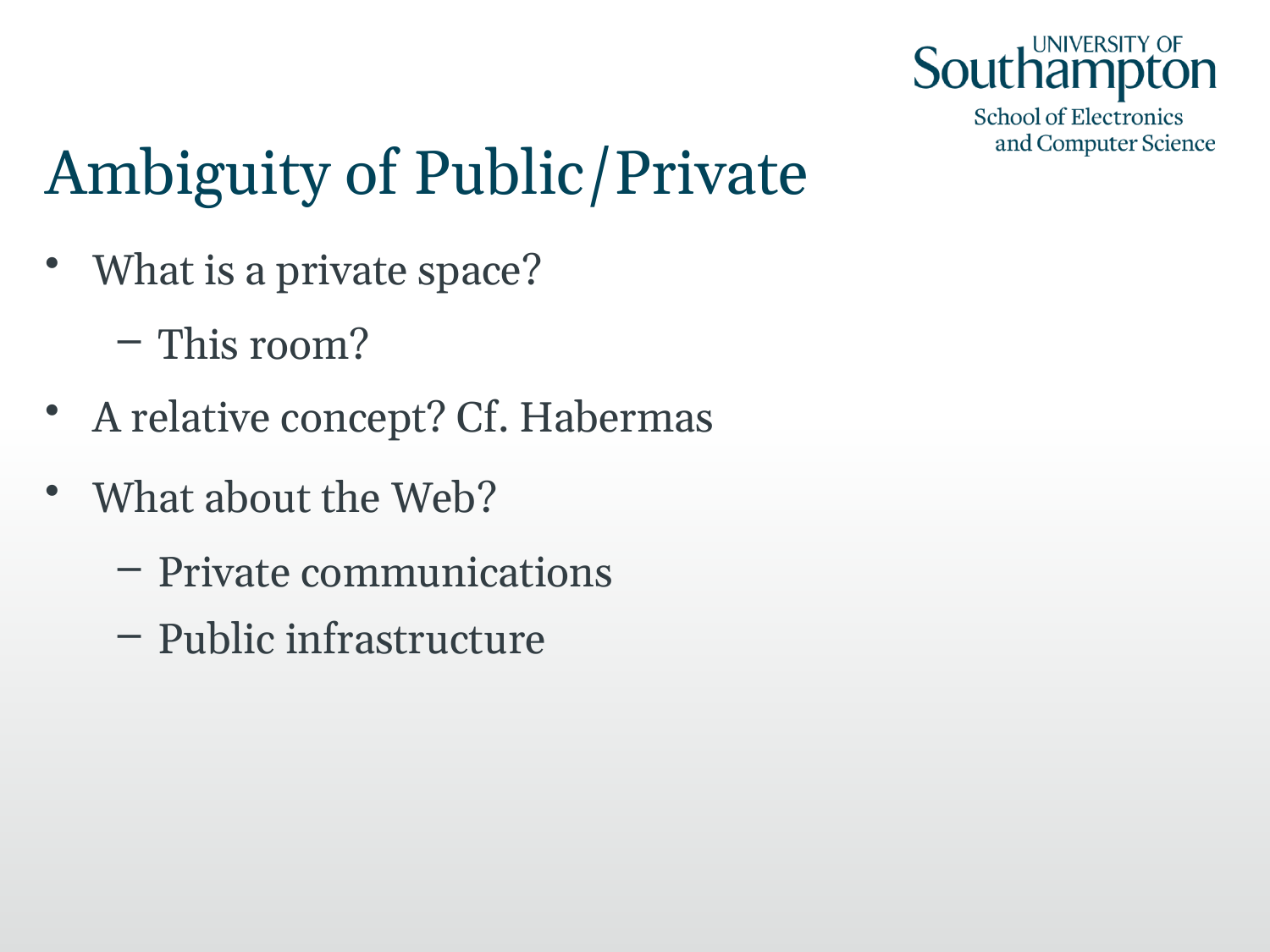

# Ambiguity of Public/Private
What is a private space?
This room?
A relative concept? Cf. Habermas
What about the Web?
Private communications
Public infrastructure